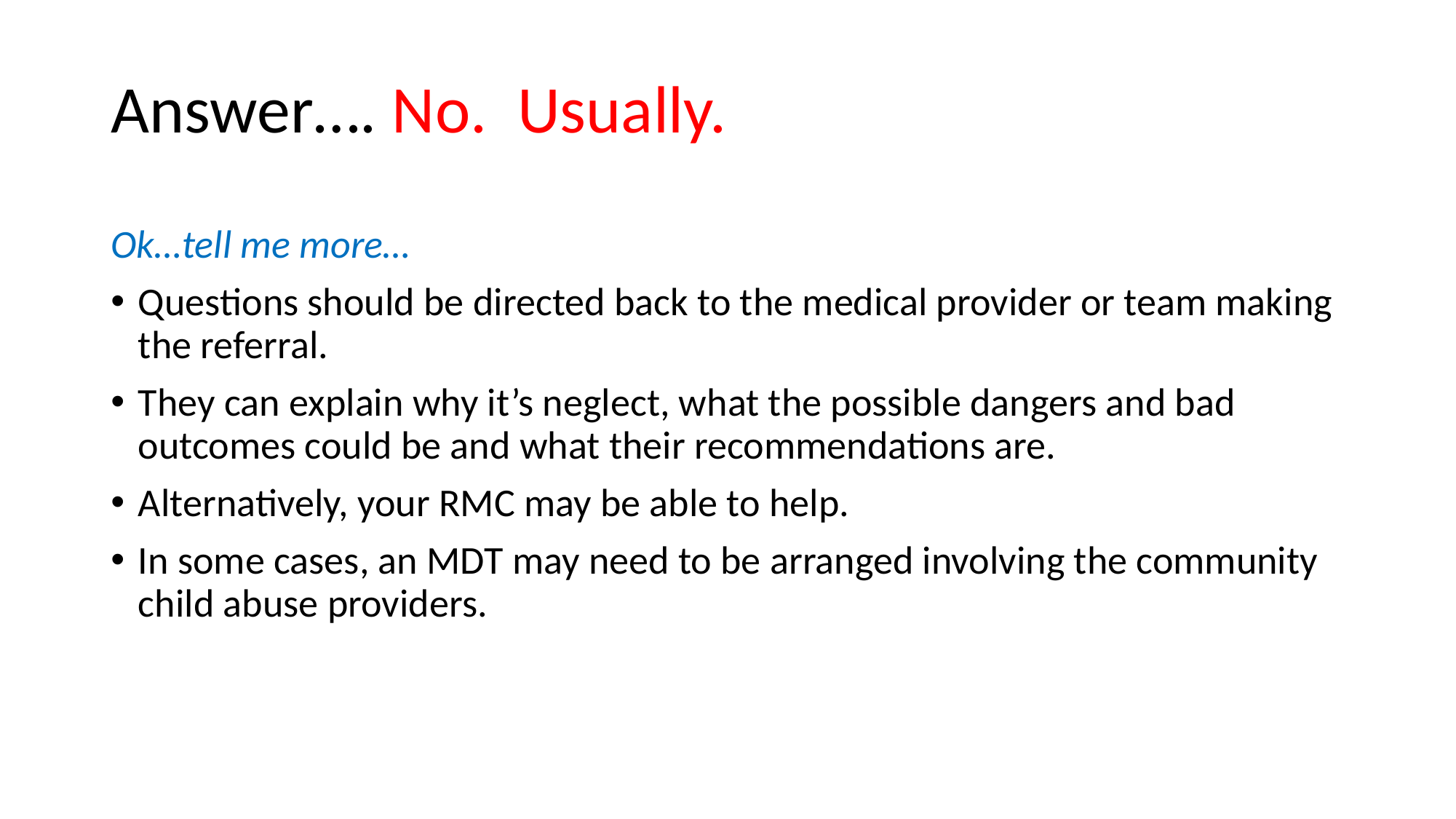

# Answer…. No.  Usually.
Ok…tell me more…
Questions should be directed back to the medical provider or team making the referral.
They can explain why it’s neglect, what the possible dangers and bad outcomes could be and what their recommendations are.
Alternatively, your RMC may be able to help.
In some cases, an MDT may need to be arranged involving the community child abuse providers.